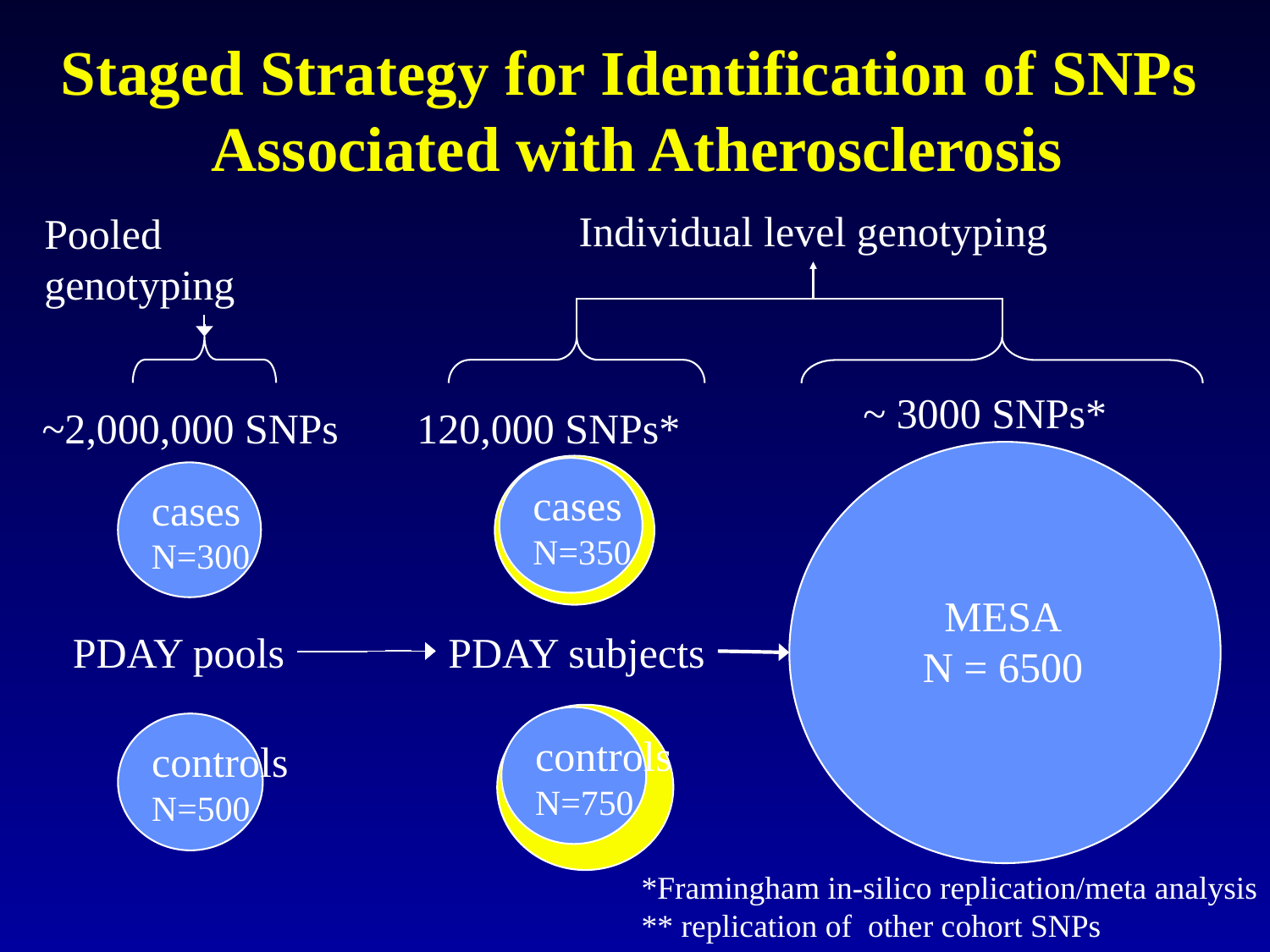

Staged Strategy for Identification of SNPs
 Associated with Atherosclerosis

Individual level genotyping
Pooled genotyping

~ 3000 SNPs*
~2,000,000 SNPs
120,000 SNPs*

cases
N=350
cases
N=300
MESA
N = 6500
PDAY subjects
PDAY pools

controls
N=750
controls
N=500
*Framingham in-silico replication/meta analysis
** replication of  other cohort SNPs